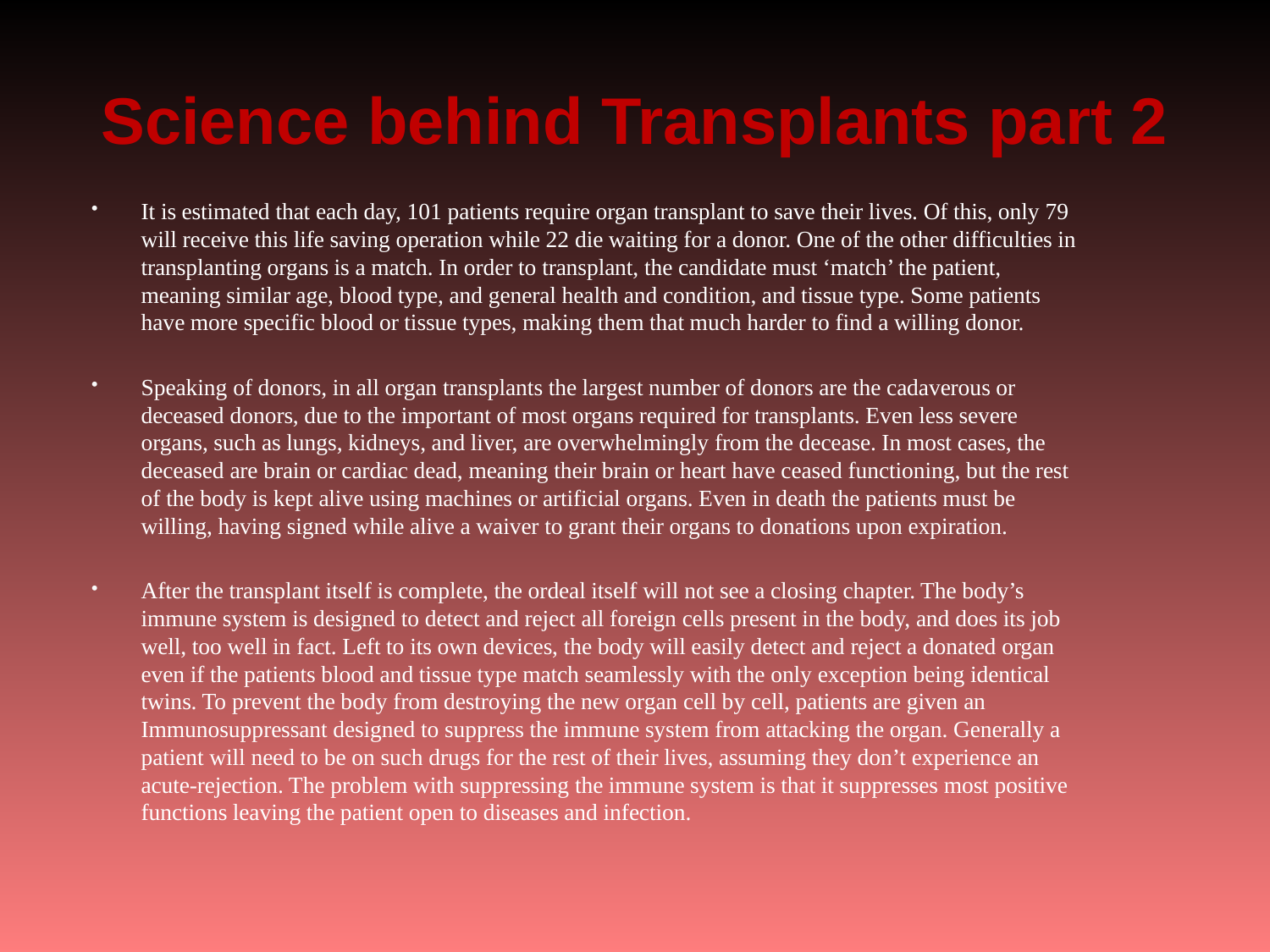

# Science behind Transplants part 2
It is estimated that each day, 101 patients require organ transplant to save their lives. Of this, only 79 will receive this life saving operation while 22 die waiting for a donor. One of the other difficulties in transplanting organs is a match. In order to transplant, the candidate must ‘match’ the patient, meaning similar age, blood type, and general health and condition, and tissue type. Some patients have more specific blood or tissue types, making them that much harder to find a willing donor.

Speaking of donors, in all organ transplants the largest number of donors are the cadaverous or deceased donors, due to the important of most organs required for transplants. Even less severe organs, such as lungs, kidneys, and liver, are overwhelmingly from the decease. In most cases, the deceased are brain or cardiac dead, meaning their brain or heart have ceased functioning, but the rest of the body is kept alive using machines or artificial organs. Even in death the patients must be willing, having signed while alive a waiver to grant their organs to donations upon expiration.

After the transplant itself is complete, the ordeal itself will not see a closing chapter. The body’s immune system is designed to detect and reject all foreign cells present in the body, and does its job well, too well in fact. Left to its own devices, the body will easily detect and reject a donated organ even if the patients blood and tissue type match seamlessly with the only exception being identical twins. To prevent the body from destroying the new organ cell by cell, patients are given an Immunosuppressant designed to suppress the immune system from attacking the organ. Generally a patient will need to be on such drugs for the rest of their lives, assuming they don’t experience an acute-rejection. The problem with suppressing the immune system is that it suppresses most positive functions leaving the patient open to diseases and infection.